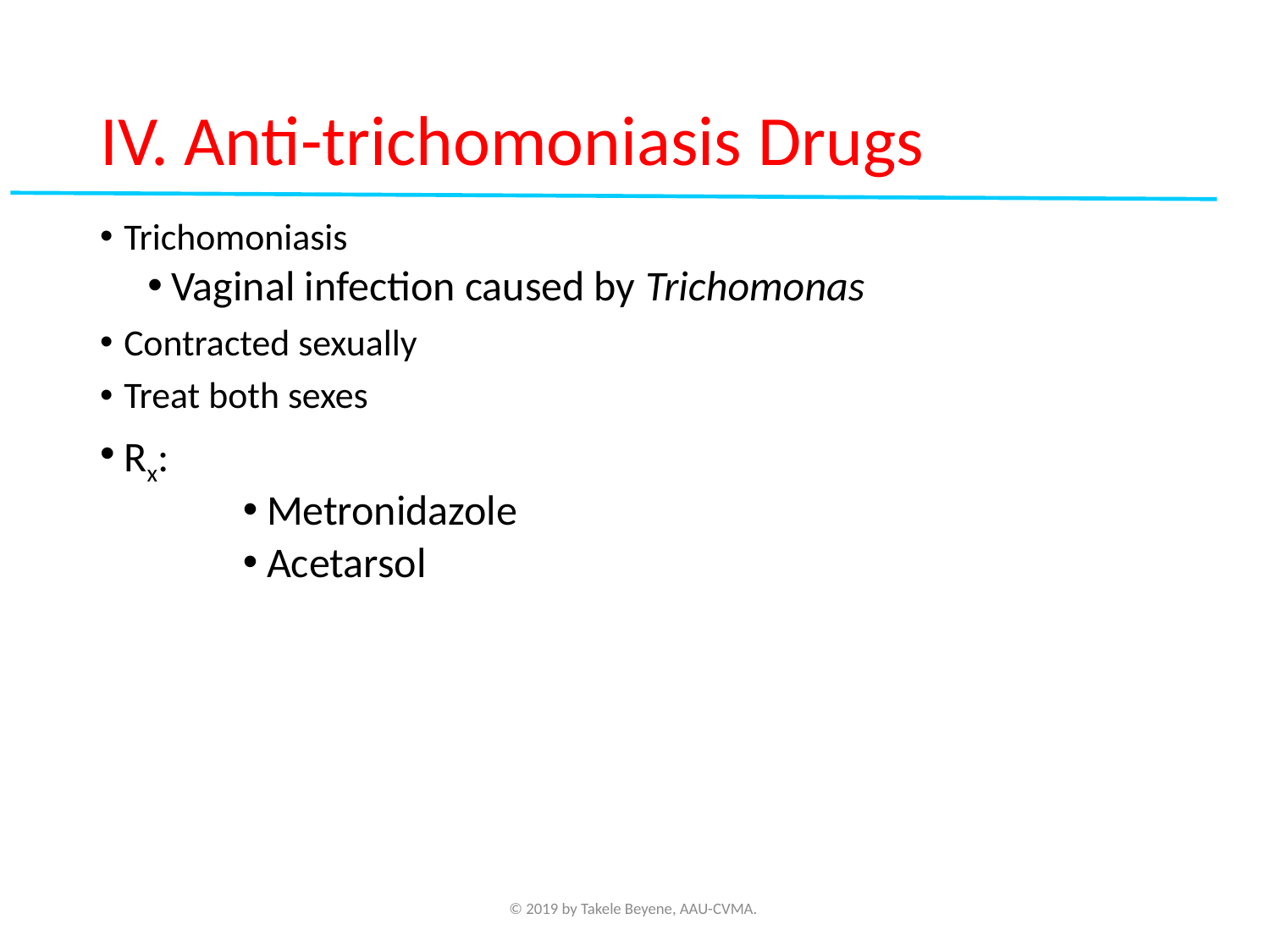

# IV. Anti-trichomoniasis Drugs

Trichomoniasis
Vaginal infection caused by Trichomonas
Contracted sexually
Treat both sexes
Rx:
Metronidazole
Acetarsol
© 2019 by Takele Beyene, AAU-CVMA.